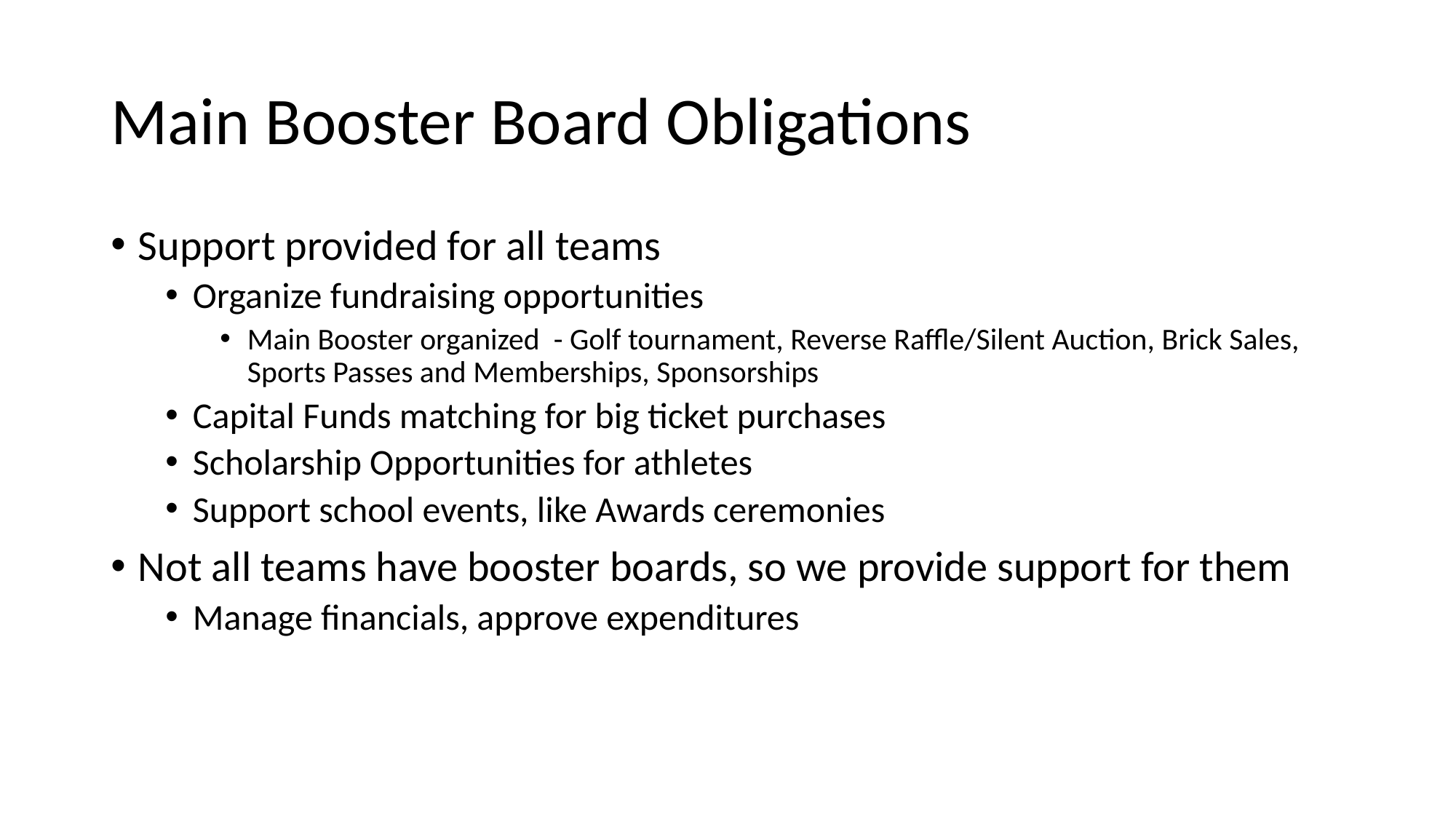

# Main Booster Board Obligations
Support provided for all teams
Organize fundraising opportunities
Main Booster organized  - Golf tournament, Reverse Raffle/Silent Auction, Brick Sales, Sports Passes and Memberships, Sponsorships
Capital Funds matching for big ticket purchases
Scholarship Opportunities for athletes
Support school events, like Awards ceremonies
Not all teams have booster boards, so we provide support for them
Manage financials, approve expenditures